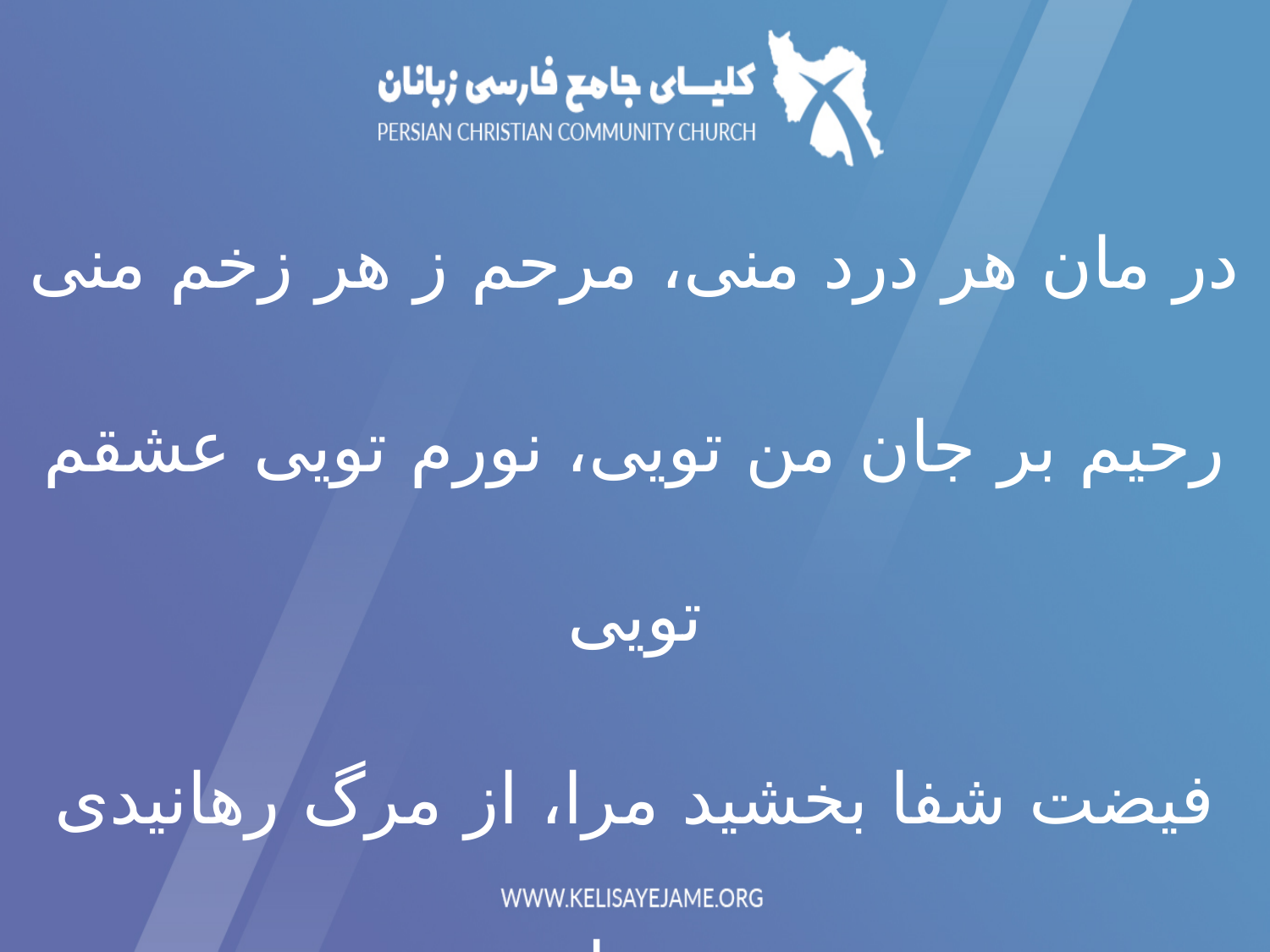

در مان هر درد منی، مرحم ز هر زخم منی
رحیم بر جان من تویی، نورم تویی عشقم تویی
فیضت شفا بخشید مرا، از مرگ رهانیدی مرا
محبت تو ای خدا معنی بخشید حیاتم را